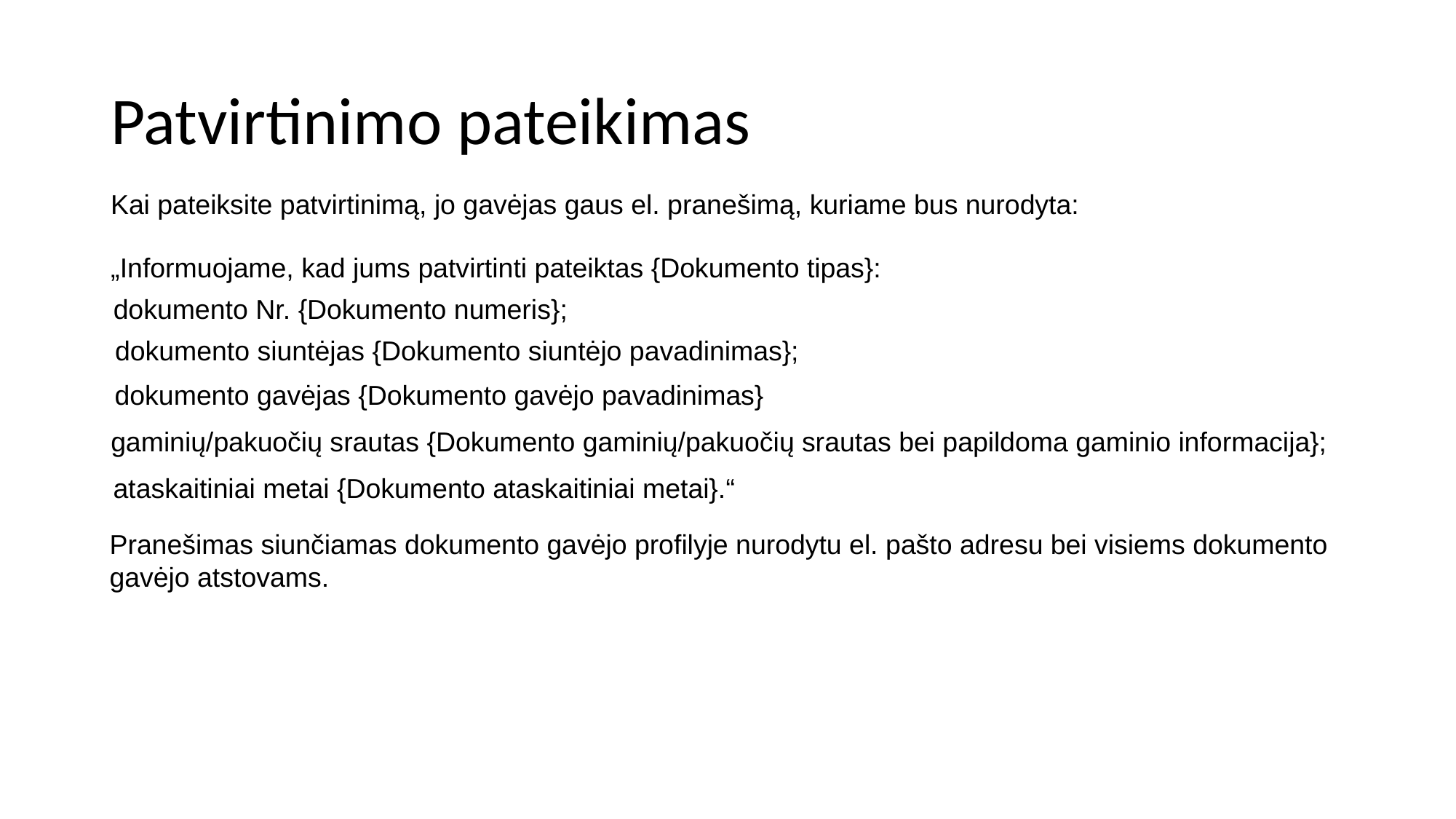

# Patvirtinimo pateikimas
Kai pateiksite patvirtinimą, jo gavėjas gaus el. pranešimą, kuriame bus nurodyta:
„Informuojame, kad jums patvirtinti pateiktas {Dokumento tipas}:
dokumento Nr. {Dokumento numeris};
dokumento siuntėjas {Dokumento siuntėjo pavadinimas};
dokumento gavėjas {Dokumento gavėjo pavadinimas}
gaminių/pakuočių srautas {Dokumento gaminių/pakuočių srautas bei papildoma gaminio informacija};
ataskaitiniai metai {Dokumento ataskaitiniai metai}.“
Pranešimas siunčiamas dokumento gavėjo profilyje nurodytu el. pašto adresu bei visiems dokumento gavėjo atstovams.